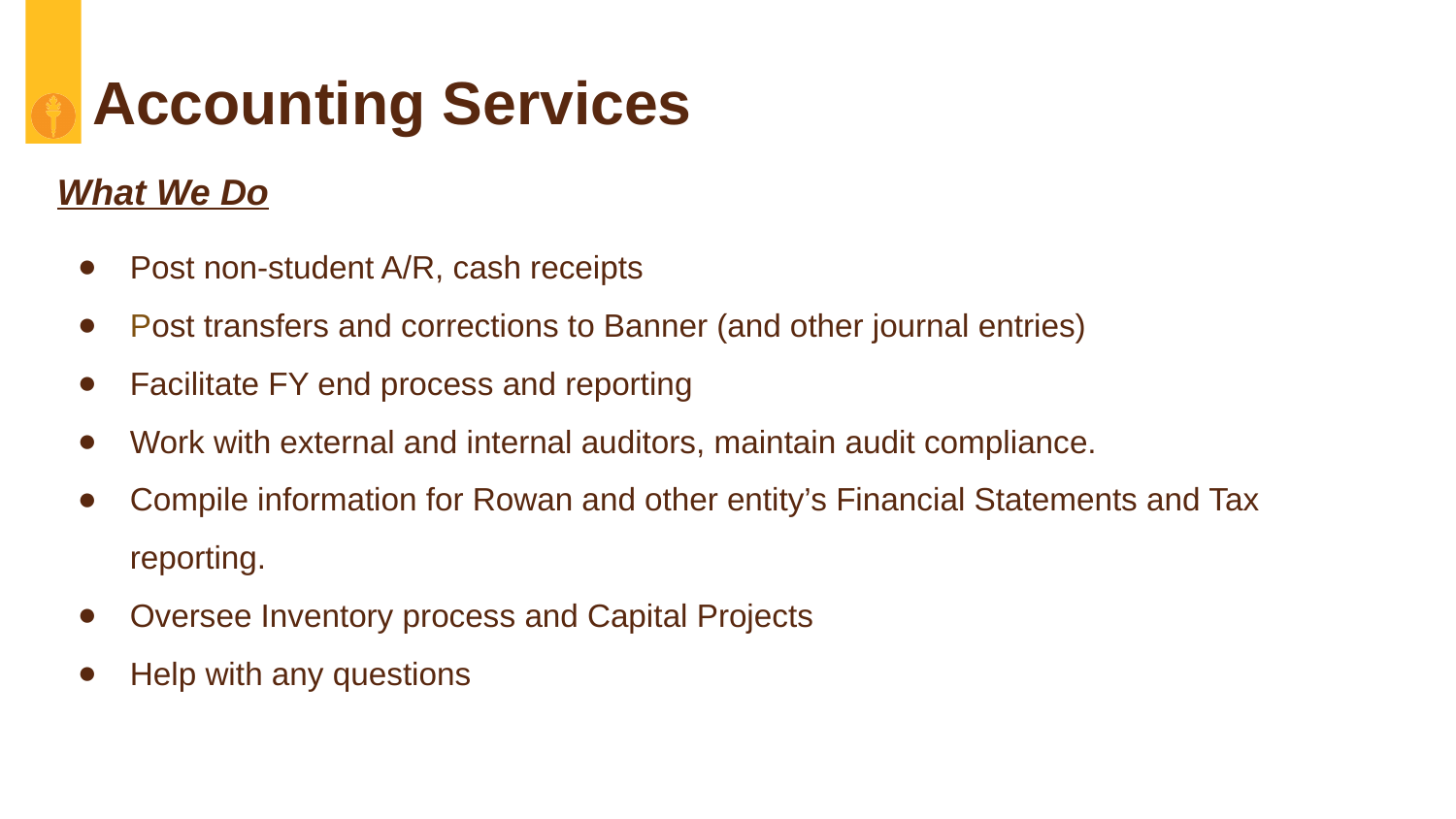

# Accounting Services
What We Do
Post non-student A/R, cash receipts
Post transfers and corrections to Banner (and other journal entries)
Facilitate FY end process and reporting
Work with external and internal auditors, maintain audit compliance.
Compile information for Rowan and other entity’s Financial Statements and Tax reporting.
Oversee Inventory process and Capital Projects
Help with any questions